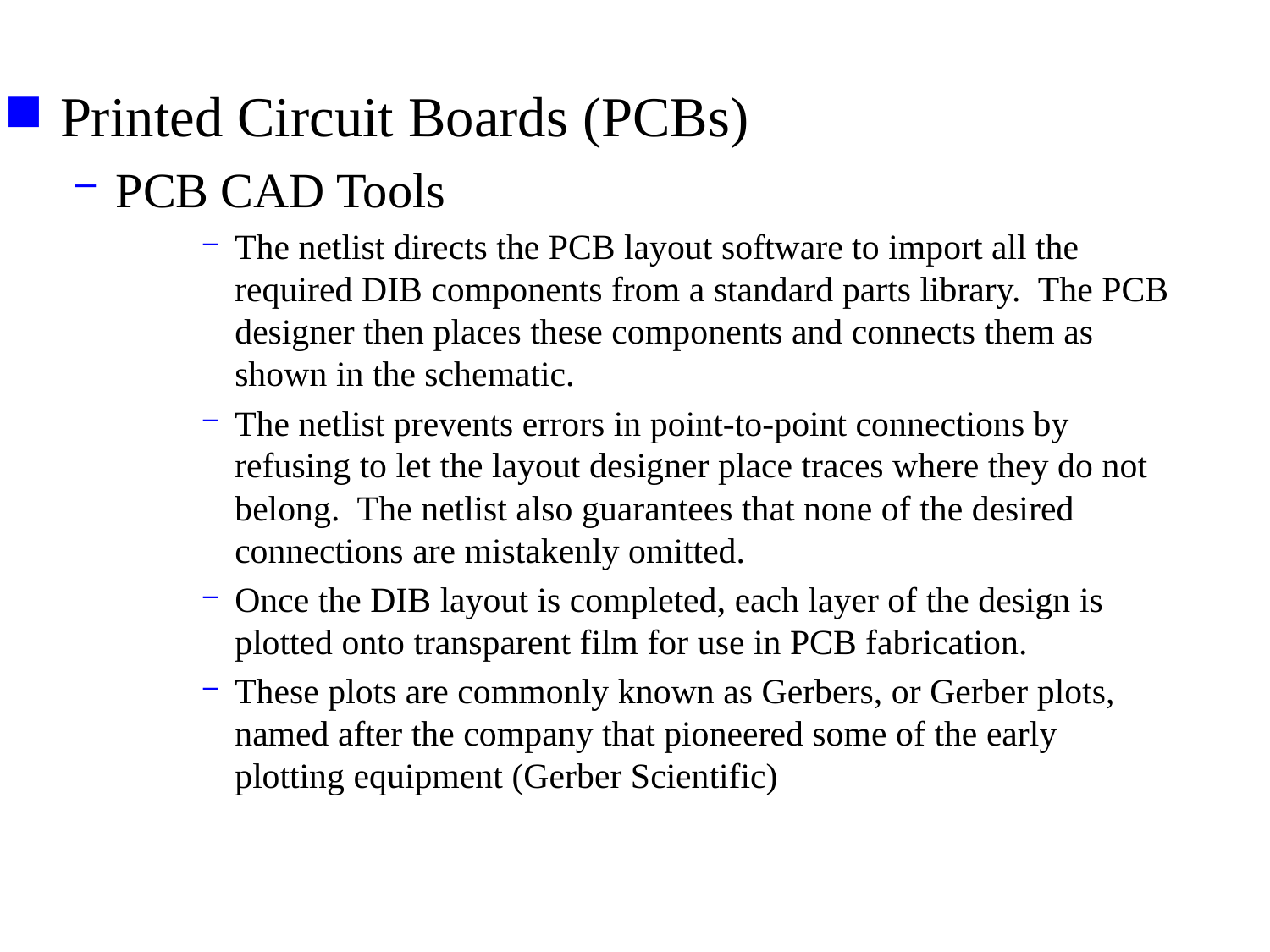

Printed Circuit Boards (PCBs)
PCB CAD Tools
The netlist directs the PCB layout software to import all the required DIB components from a standard parts library.  The PCB designer then places these components and connects them as shown in the schematic.
The netlist prevents errors in point-to-point connections by refusing to let the layout designer place traces where they do not belong.  The netlist also guarantees that none of the desired connections are mistakenly omitted.
Once the DIB layout is completed, each layer of the design is plotted onto transparent film for use in PCB fabrication.
These plots are commonly known as Gerbers, or Gerber plots, named after the company that pioneered some of the early  plotting equipment (Gerber Scientific)